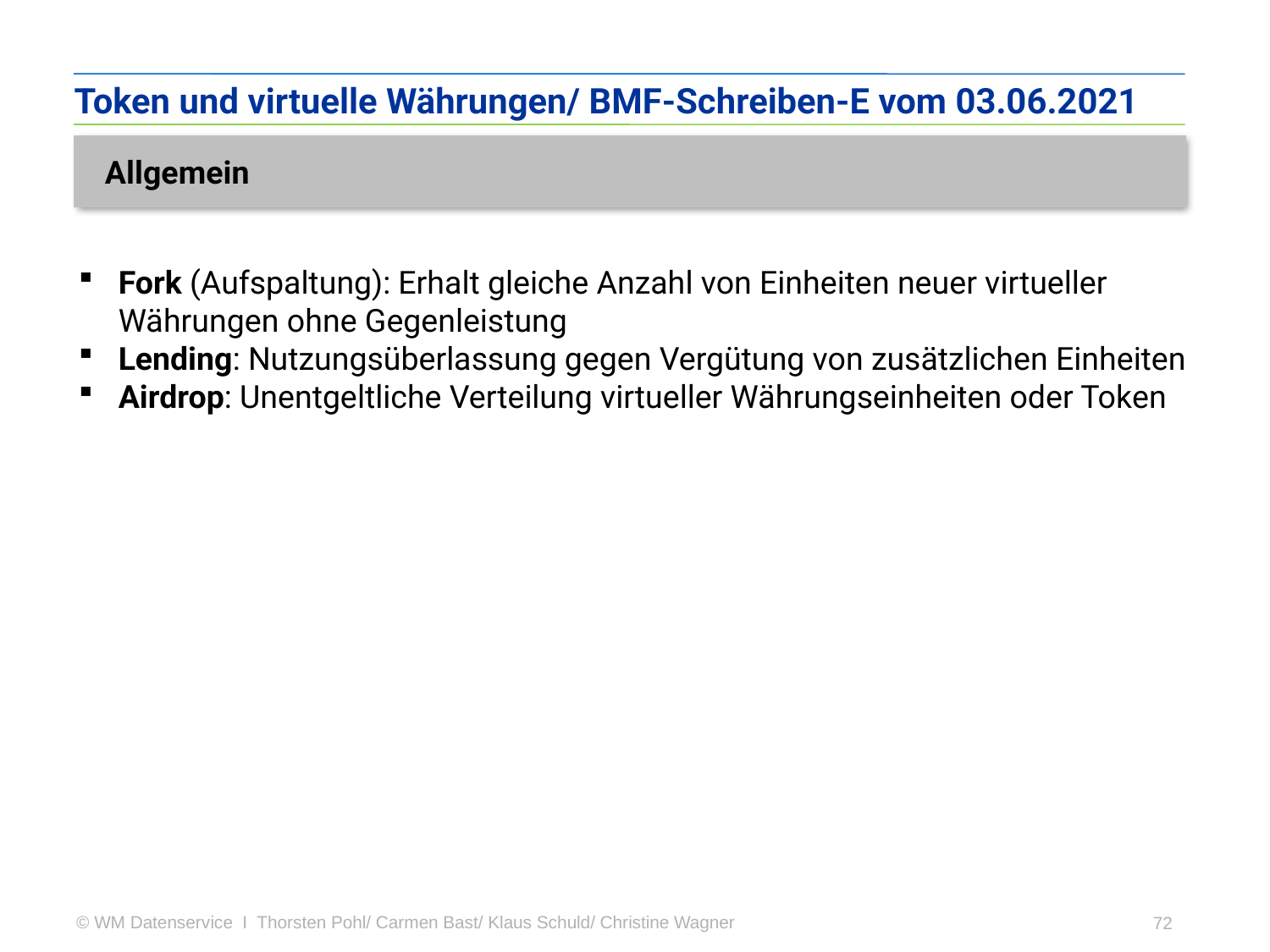

Token und virtuelle Währungen/ BMF-Schreiben-E vom 03.06.2021
Allgemein
Fork (Aufspaltung): Erhalt gleiche Anzahl von Einheiten neuer virtueller Währungen ohne Gegenleistung
Lending: Nutzungsüberlassung gegen Vergütung von zusätzlichen Einheiten
Airdrop: Unentgeltliche Verteilung virtueller Währungseinheiten oder Token

72